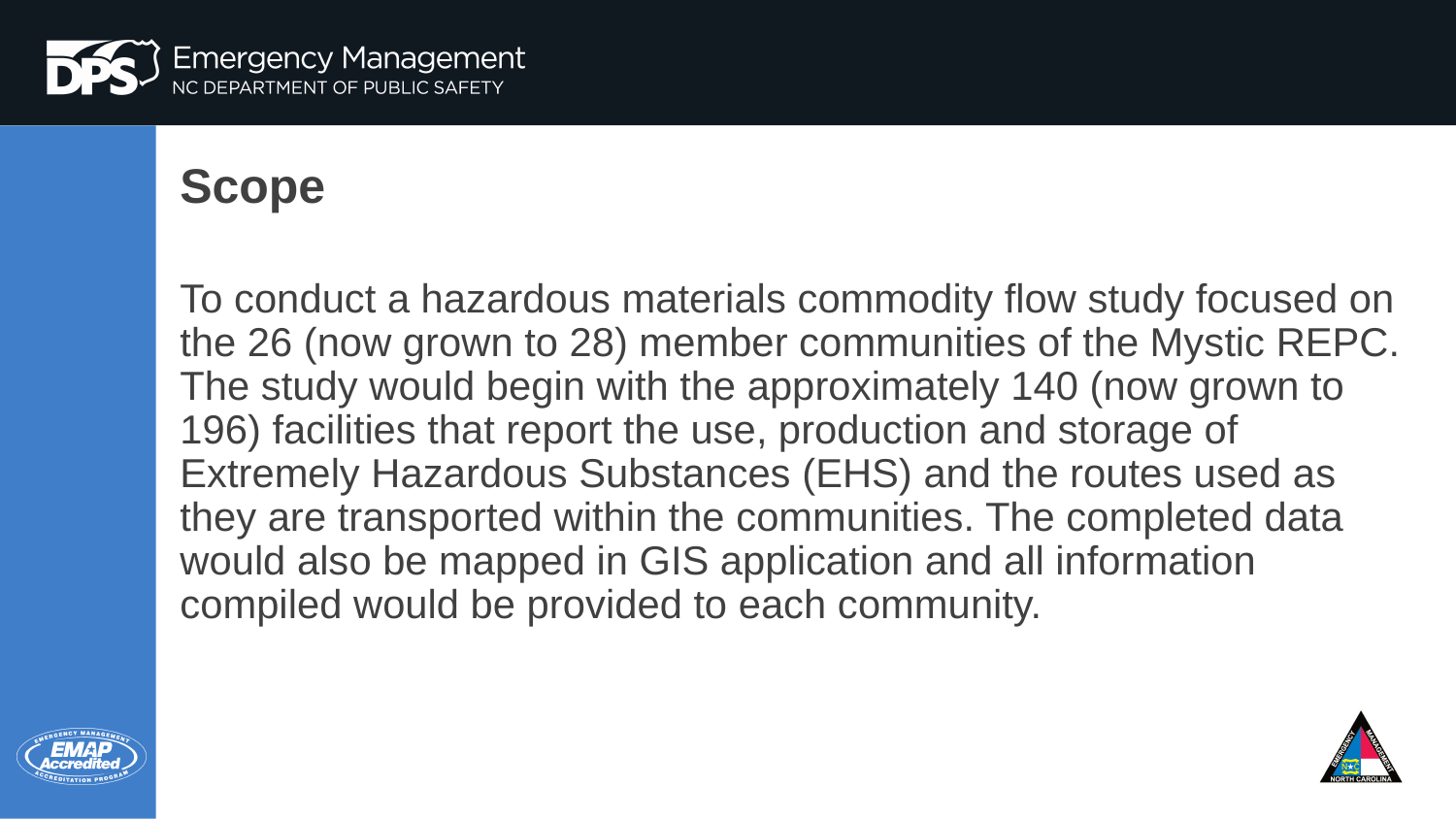

# Scope
To conduct a hazardous materials commodity flow study focused on the 26 (now grown to 28) member communities of the Mystic REPC. The study would begin with the approximately 140 (now grown to 196) facilities that report the use, production and storage of Extremely Hazardous Substances (EHS) and the routes used as they are transported within the communities. The completed data would also be mapped in GIS application and all information compiled would be provided to each community.